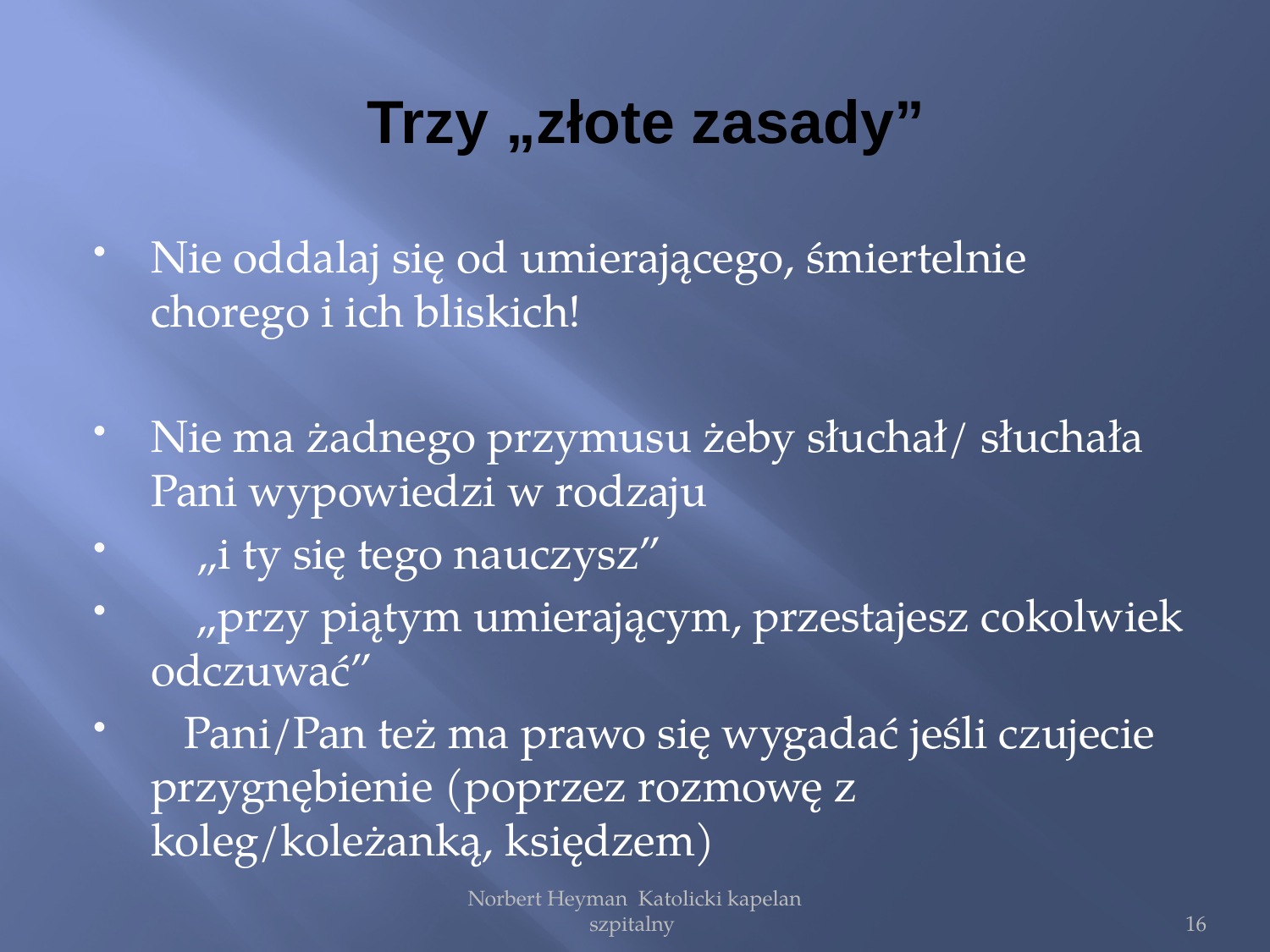

# Trzy „złote zasady”
Nie oddalaj się od umierającego, śmiertelnie chorego i ich bliskich!

Nie ma żadnego przymusu żeby słuchał/ słuchała Pani wypowiedzi w rodzaju
    „i ty się tego nauczysz”
    „przy piątym umierającym, przestajesz cokolwiek odczuwać”
   Pani/Pan też ma prawo się wygadać jeśli czujecie przygnębienie (poprzez rozmowę z koleg/koleżanką, księdzem)

Norbert Heyman  Katolicki kapelan szpitalny
16